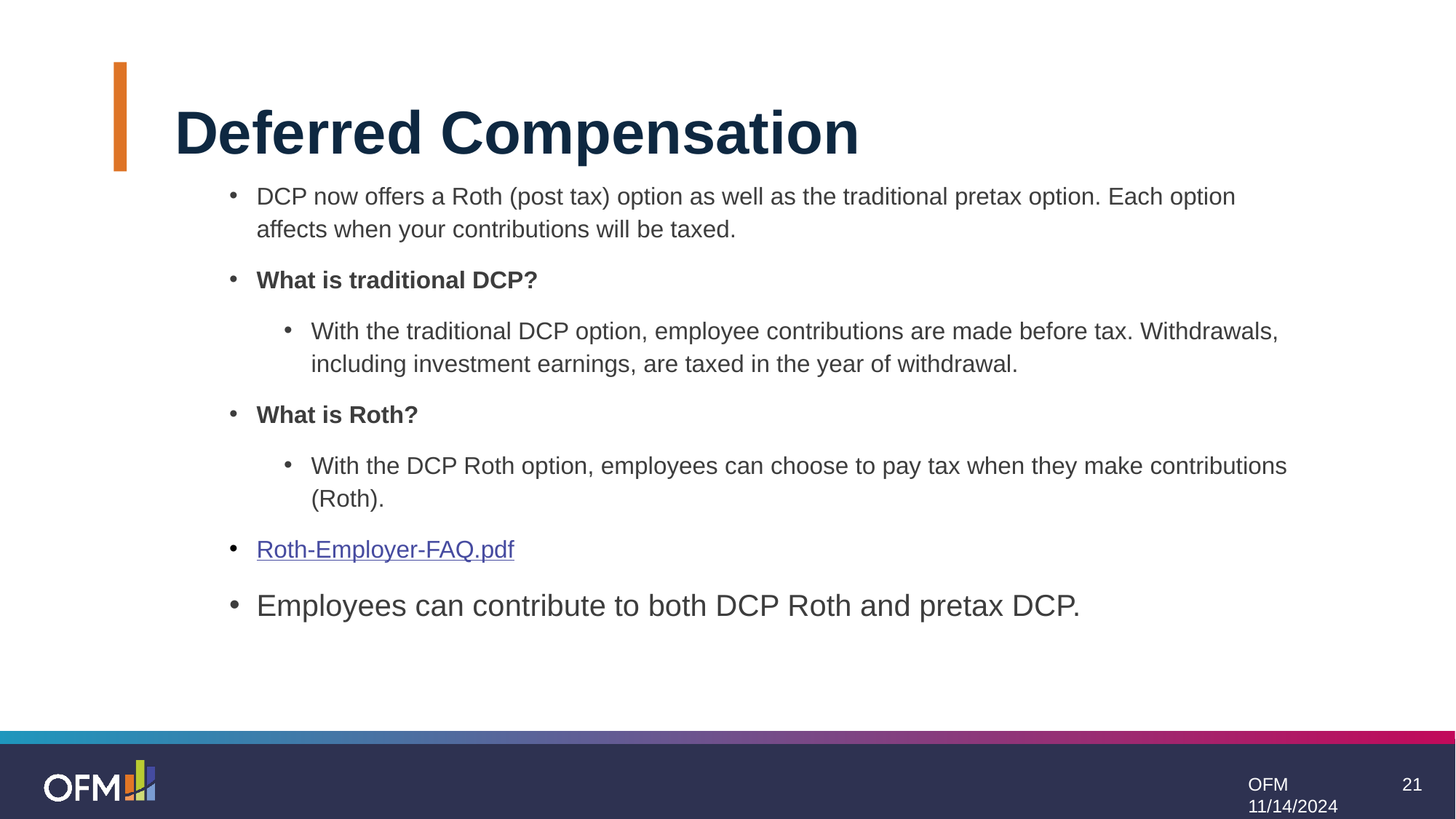

Deferred Compensation
DCP now offers a Roth (post tax) option as well as the traditional pretax option. Each option affects when your contributions will be taxed.
What is traditional DCP?
With the traditional DCP option, employee contributions are made before tax. Withdrawals, including investment earnings, are taxed in the year of withdrawal.
What is Roth?
With the DCP Roth option, employees can choose to pay tax when they make contributions (Roth).
Roth-Employer-FAQ.pdf
Employees can contribute to both DCP Roth and pretax DCP.

OFM 11/14/2024
21